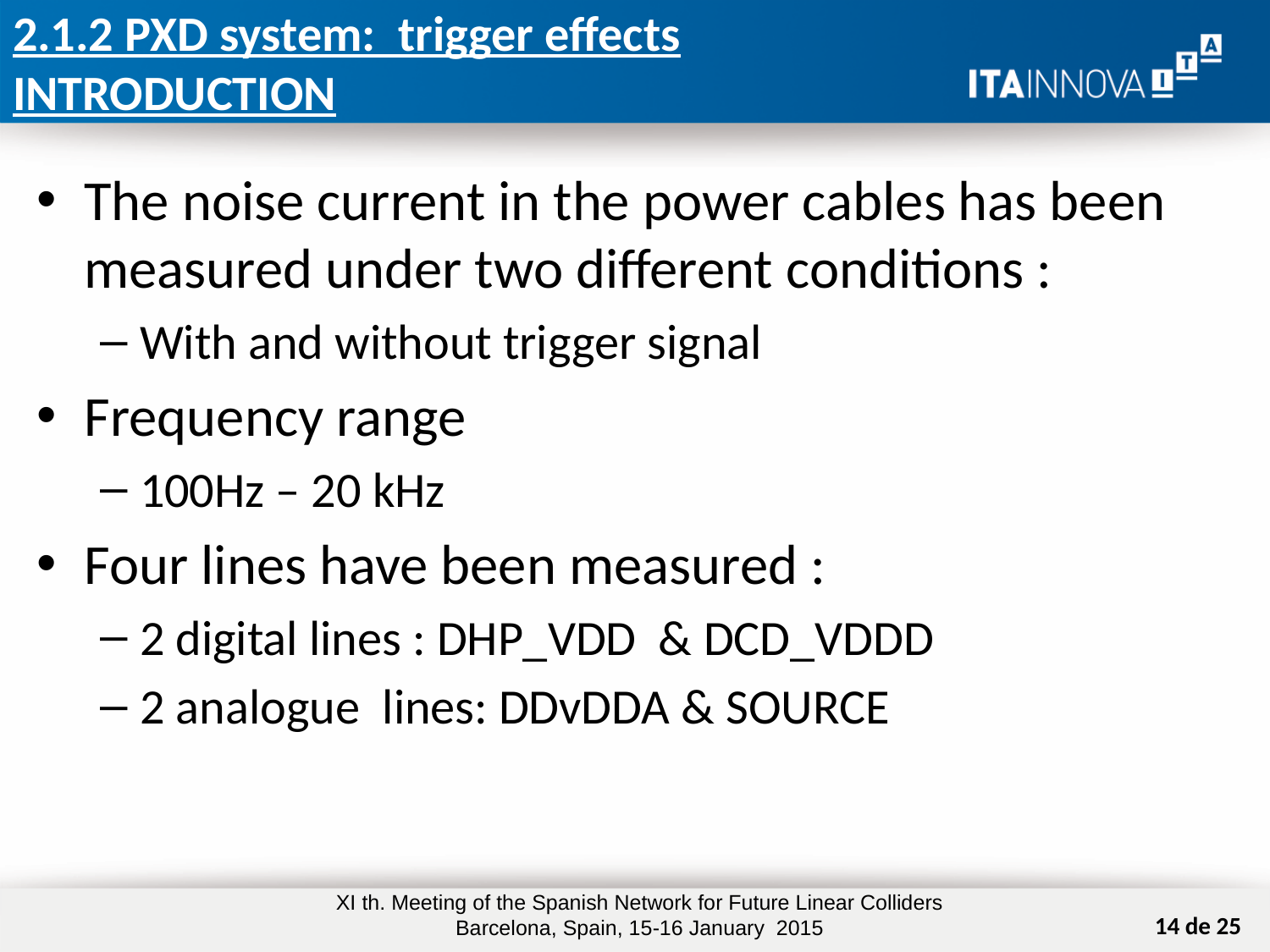

# 2.1.2 PXD system:  trigger effects INTRODUCTION
The noise current in the power cables has been measured under two different conditions :
With and without trigger signal
Frequency range
100Hz – 20 kHz
Four lines have been measured :
2 digital lines : DHP_VDD  & DCD_VDDD
2 analogue  lines: DDvDDA & SOURCE
XI th. Meeting of the Spanish Network for Future Linear Colliders
Barcelona, Spain, 15-16 January  2015
14 de 25